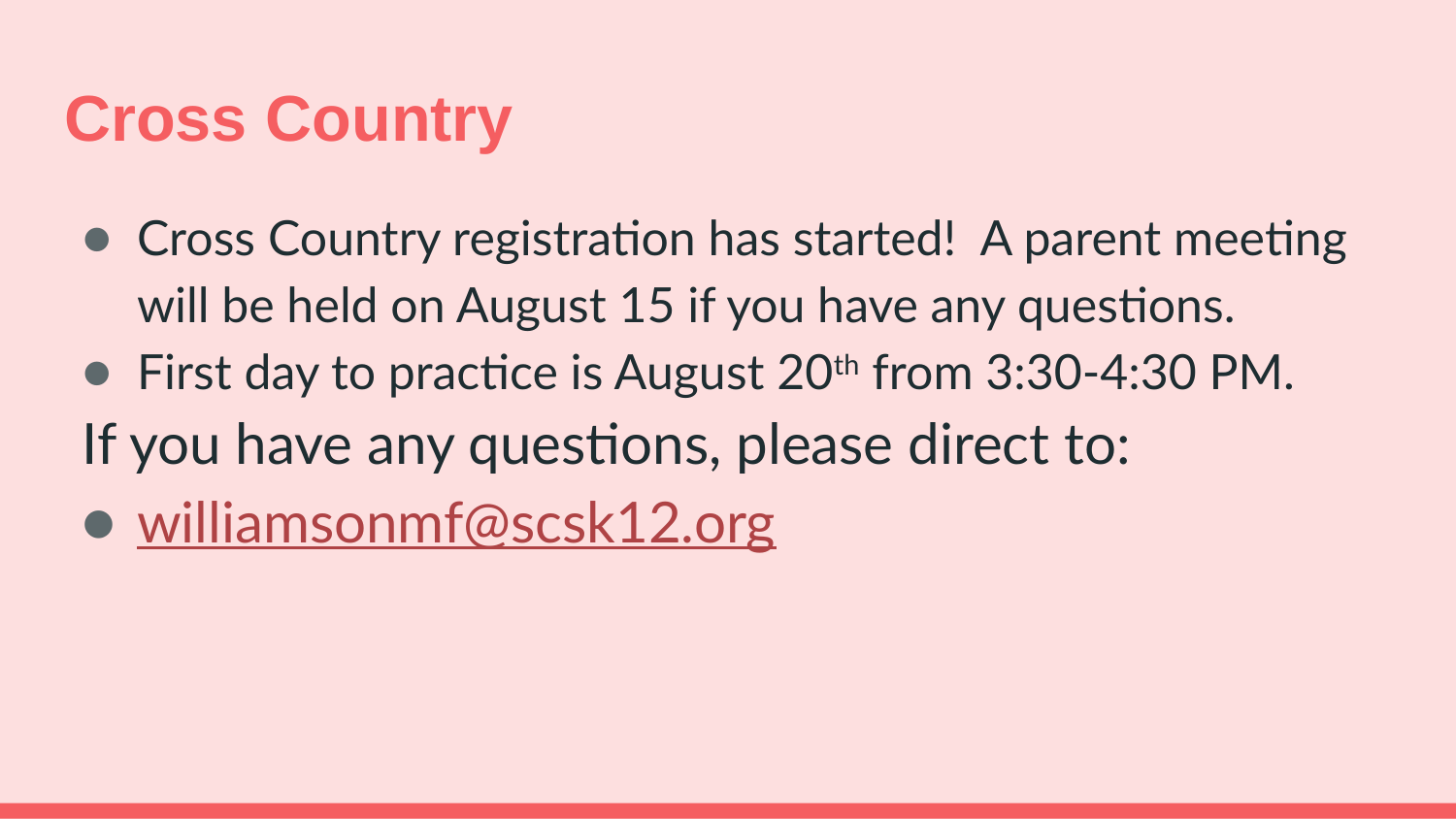

# Cross Country
Cross Country registration has started!  A parent meeting will be held on August 15 if you have any questions.
First day to practice is August 20th from 3:30-4:30 PM.
If you have any questions, please direct to:
williamsonmf@scsk12.org